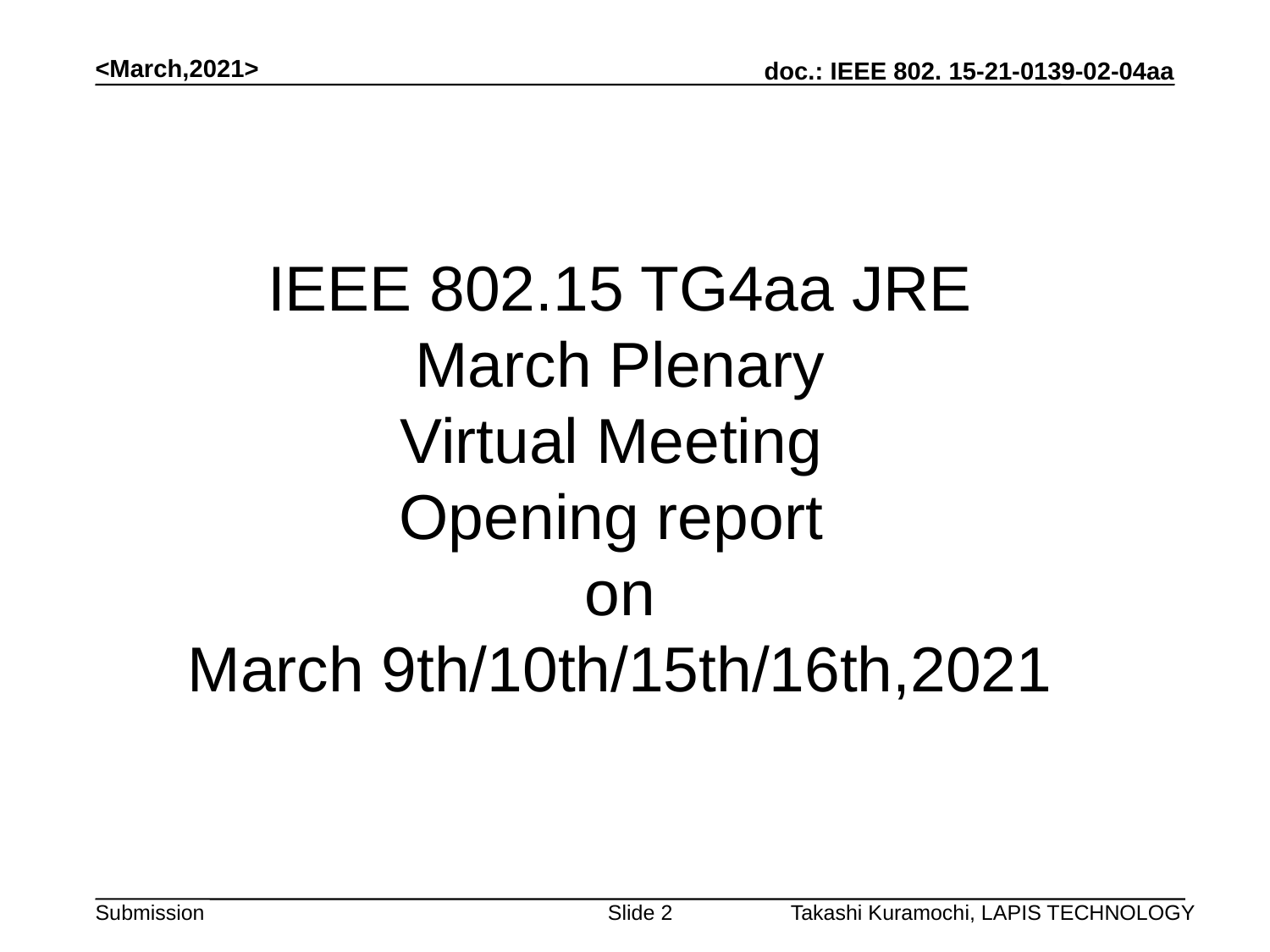

<March,2021>
# IEEE 802.15 TG4aa JRE March Plenary Virtual Meeting Opening report on March 9th/10th/15th/16th,2021
Slide 2
Takashi Kuramochi, LAPIS TECHNOLOGY